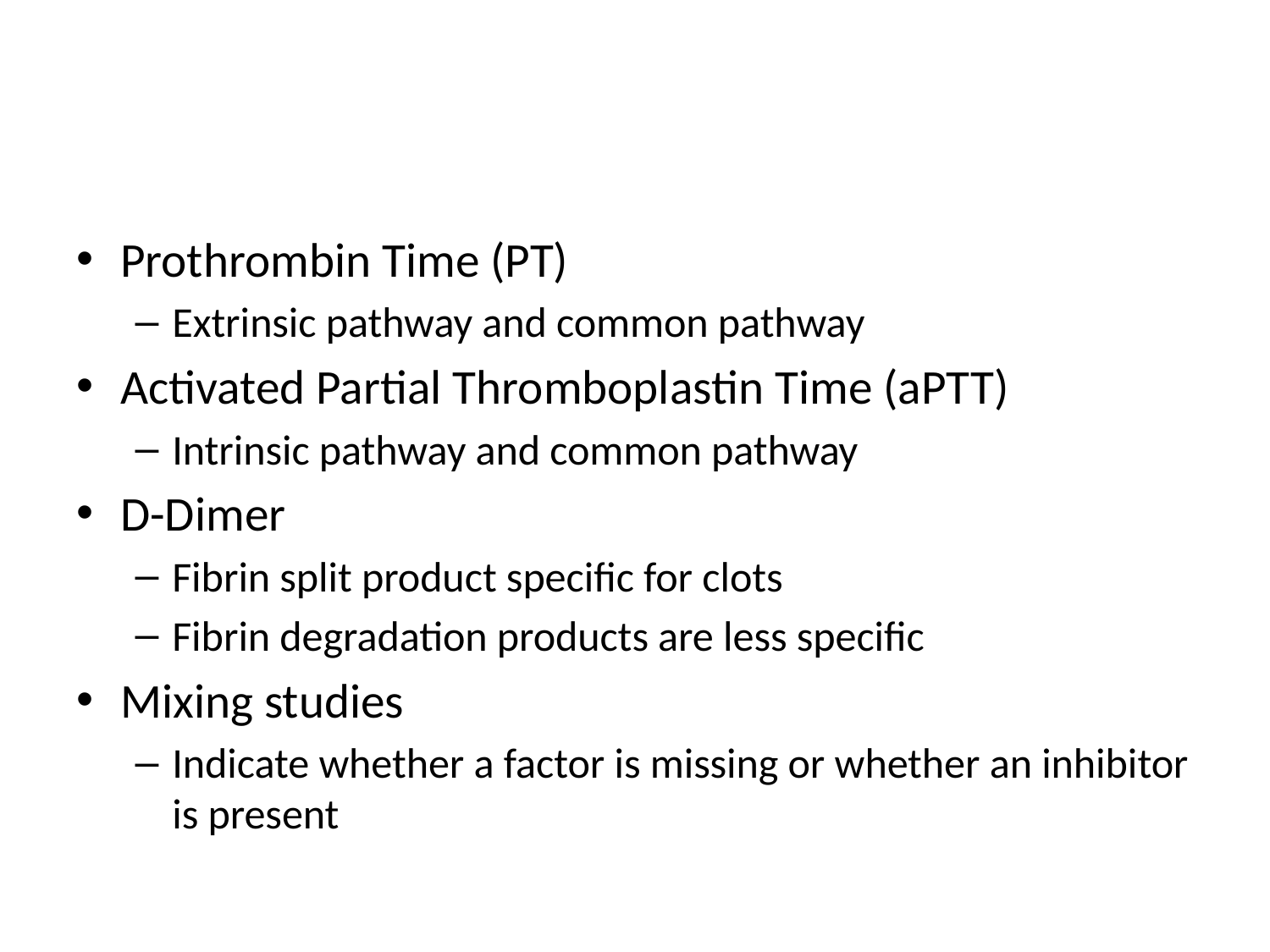

#
Prothrombin Time (PT)
Extrinsic pathway and common pathway
Activated Partial Thromboplastin Time (aPTT)
Intrinsic pathway and common pathway
D-Dimer
Fibrin split product specific for clots
Fibrin degradation products are less specific
Mixing studies
Indicate whether a factor is missing or whether an inhibitor is present